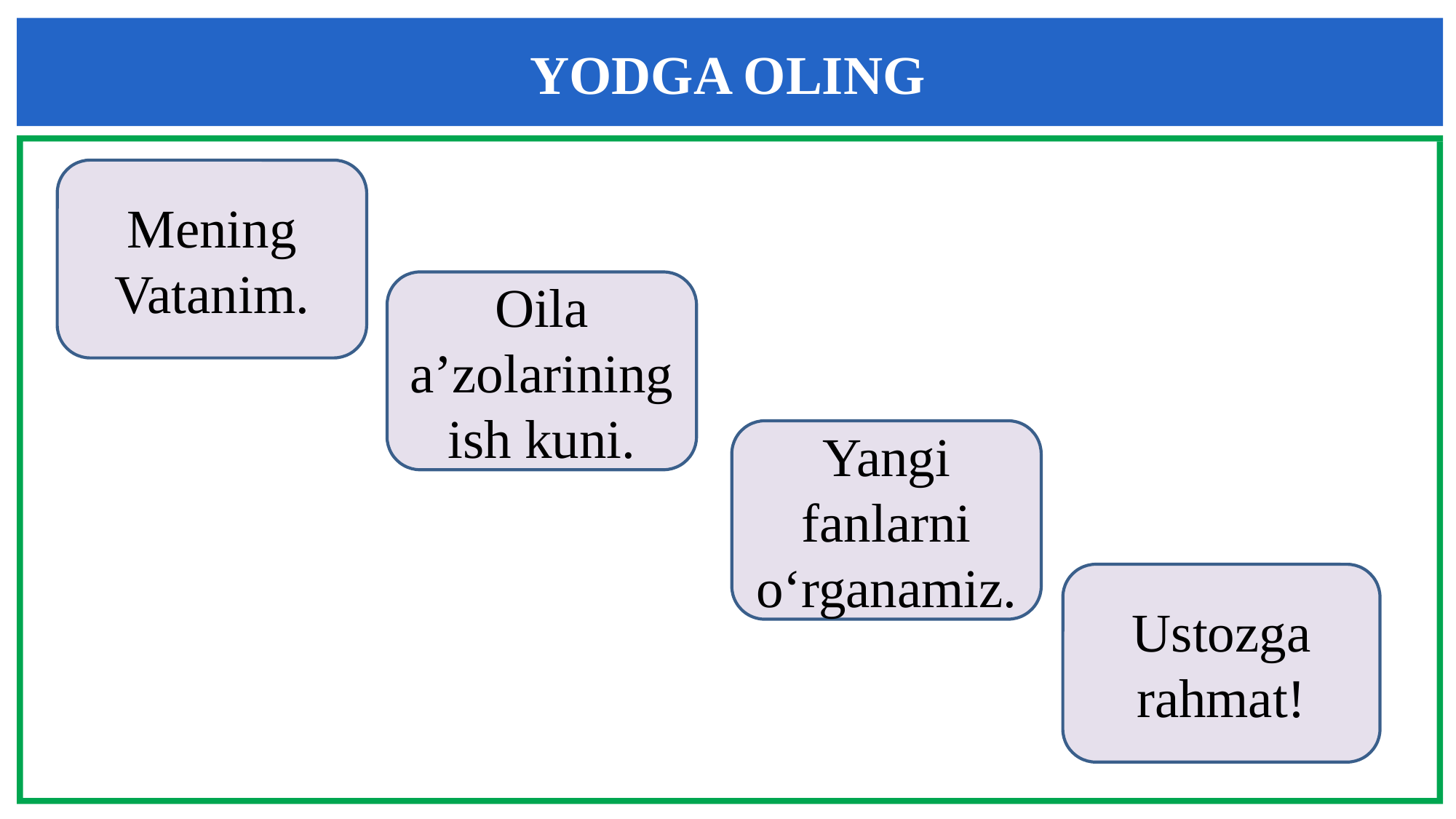

YODGA OLING
Mening Vatanim.
Oila a’zolarining ish kuni.
Yangi fanlarni o‘rganamiz.
Ustozga rahmat!